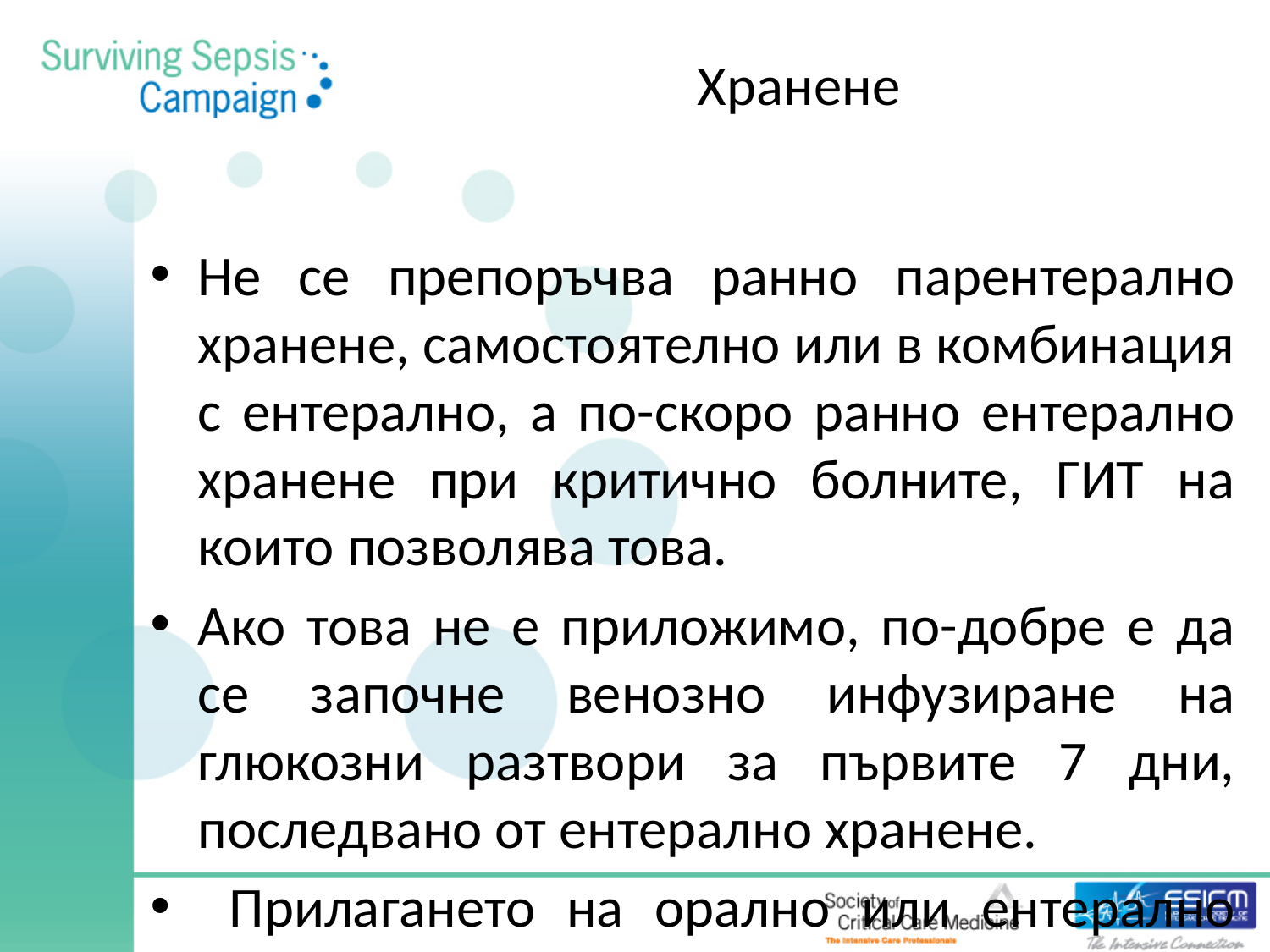

# Хранене
Не се препоръчва ранно парентерално хранене, самостоятелно или в комбинация с ентерално, а по-скоро ранно ентерално хранене при критично болните, ГИТ на които позволява това.
Ако това не е приложимо, по-добре е да се започне венозно инфузиране на глюкозни разтвори за първите 7 дни, последвано от ентерално хранене.
 Прилагането на орално или ентерално хранене се толерира по-добре от гладуването или инфузии с глюкозни разтвори в първите 48 часа след диагнозата на сепсис/септичен шок.